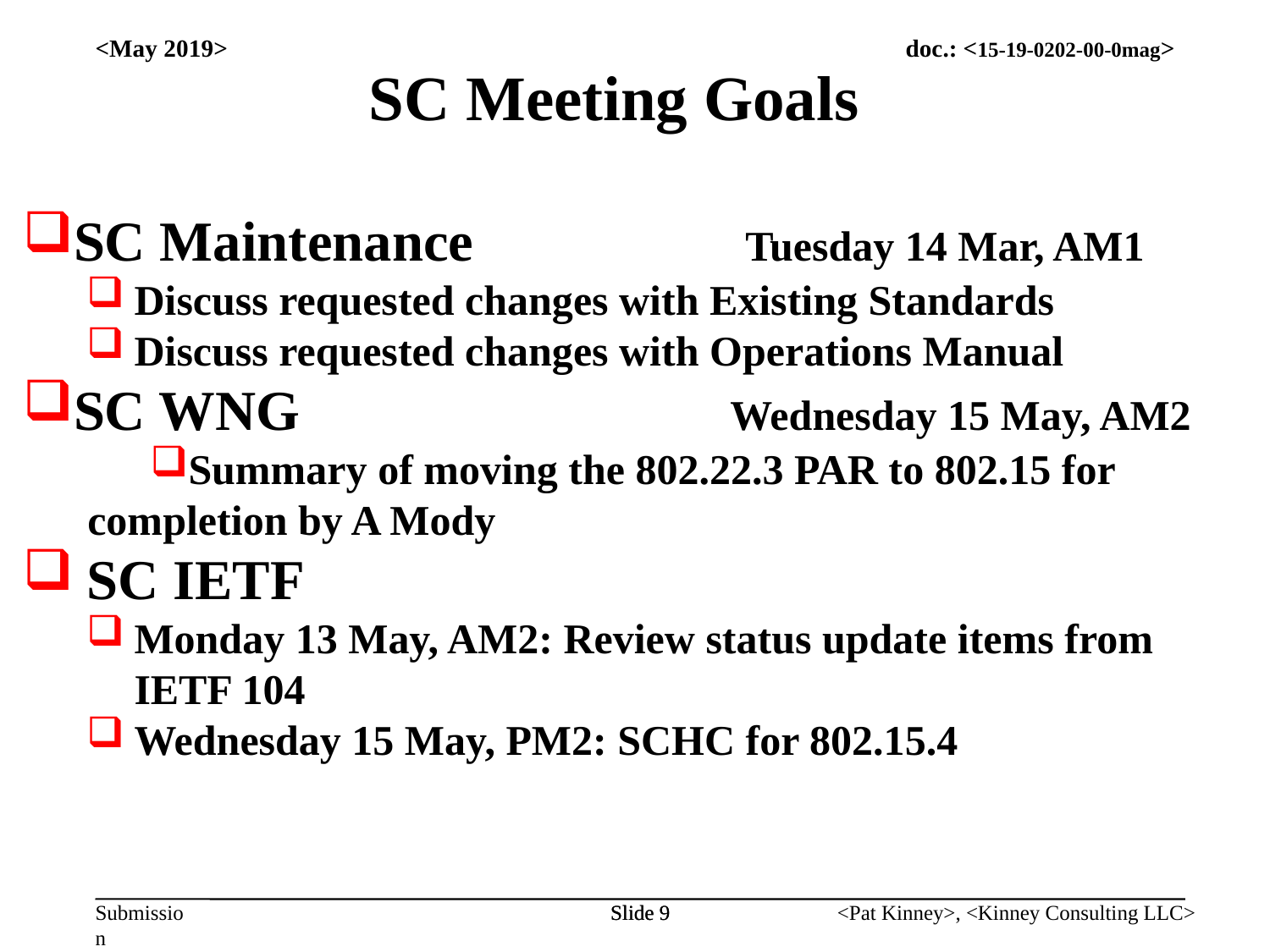

<May 2019>
SC Meeting Goals
SC Maintenance   	Tuesday 14 Mar, AM1
Discuss requested changes with Existing Standards
Discuss requested changes with Operations Manual
SC WNG  	Wednesday 15 May, AM2
Summary of moving the 802.22.3 PAR to 802.15 for completion by A Mody
SC IETF
Monday 13 May, AM2: Review status update items from IETF 104
Wednesday 15 May, PM2: SCHC for 802.15.4
Slide 9
Slide 9
<Pat Kinney>, <Kinney Consulting LLC>